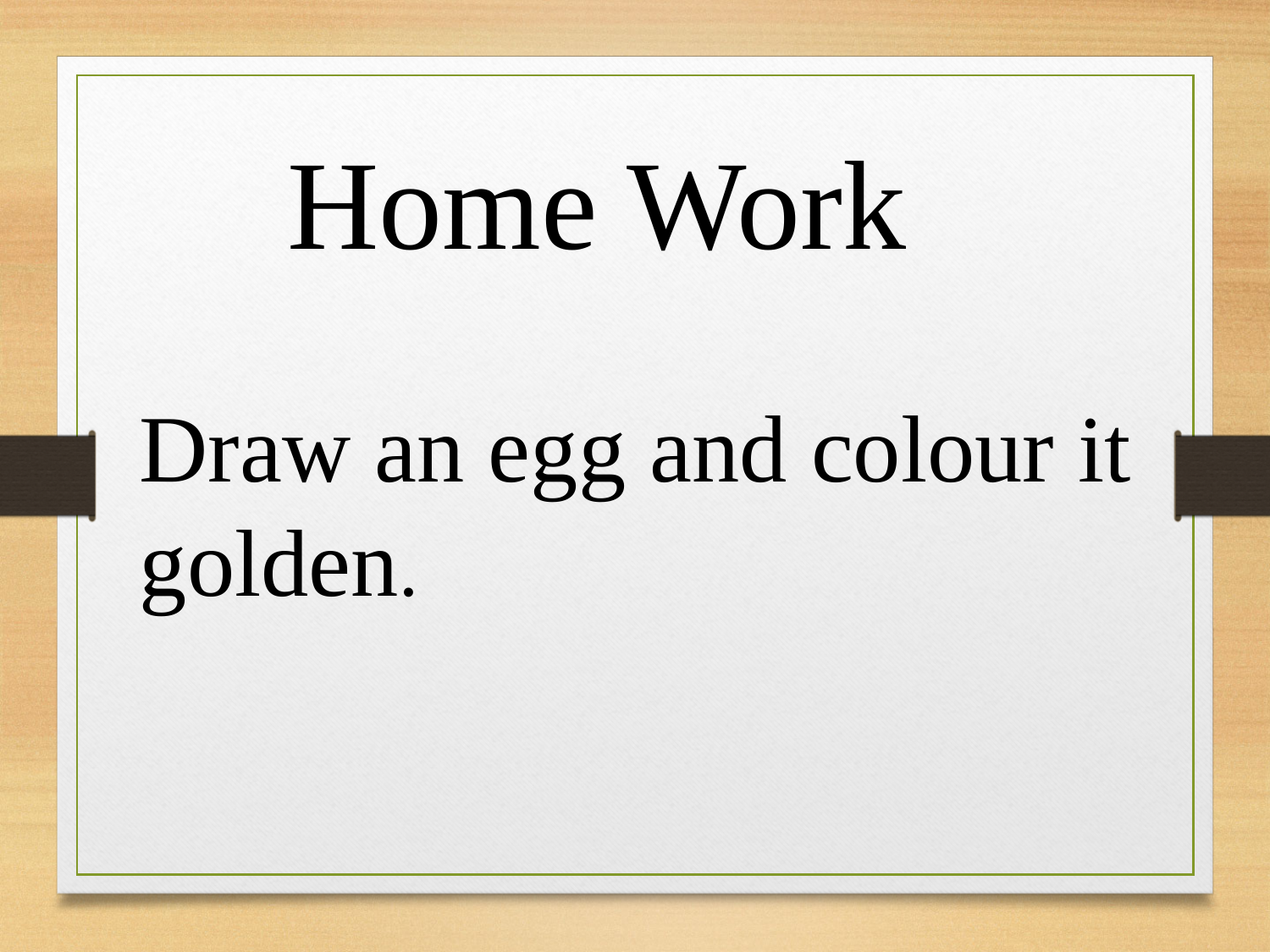

Home Work
Draw an egg and colour it golden.